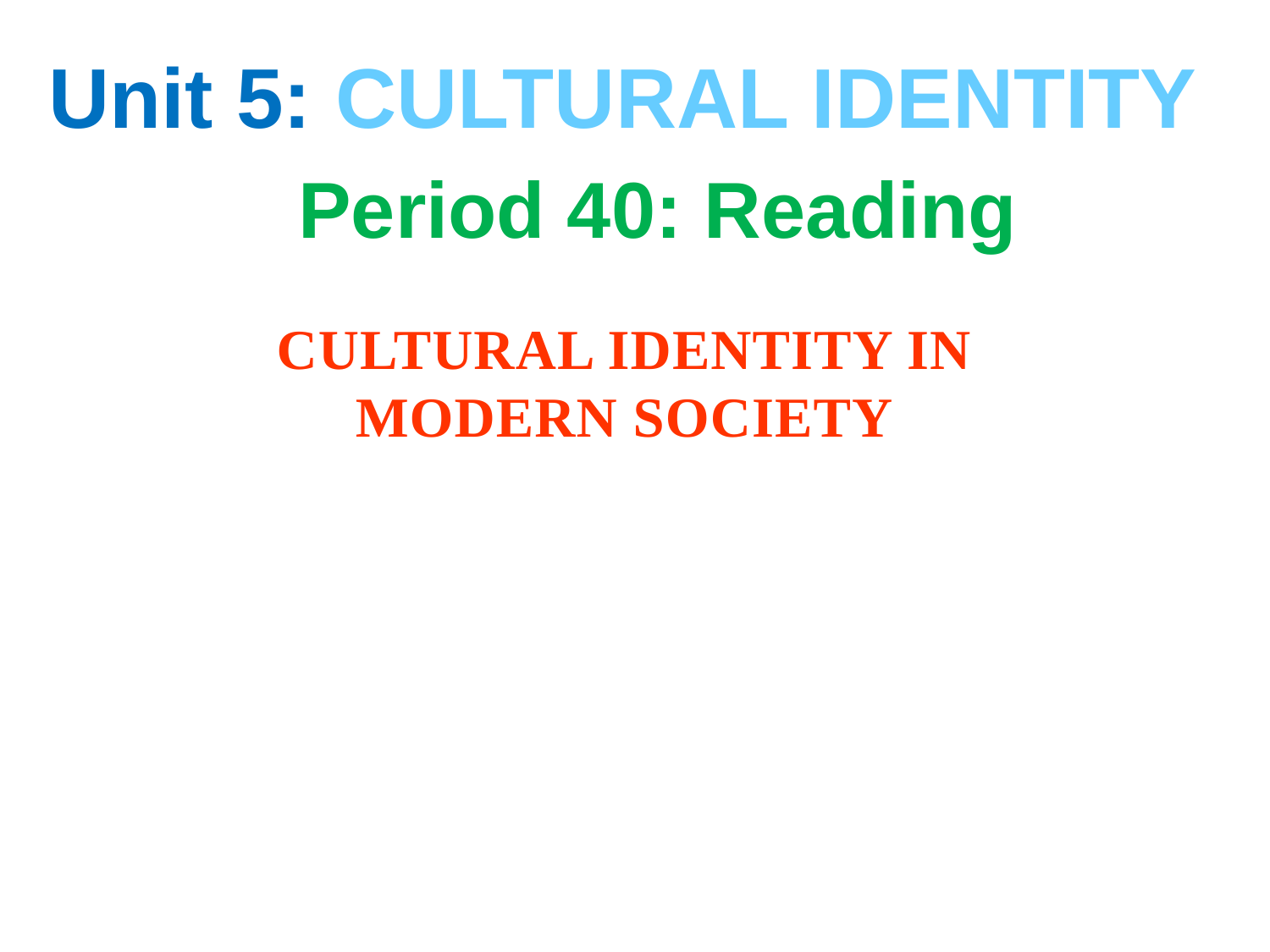

Unit 5: CULTURAL IDENTITY
Period 40: Reading
CULTURAL IDENTITY IN MODERN SOCIETY